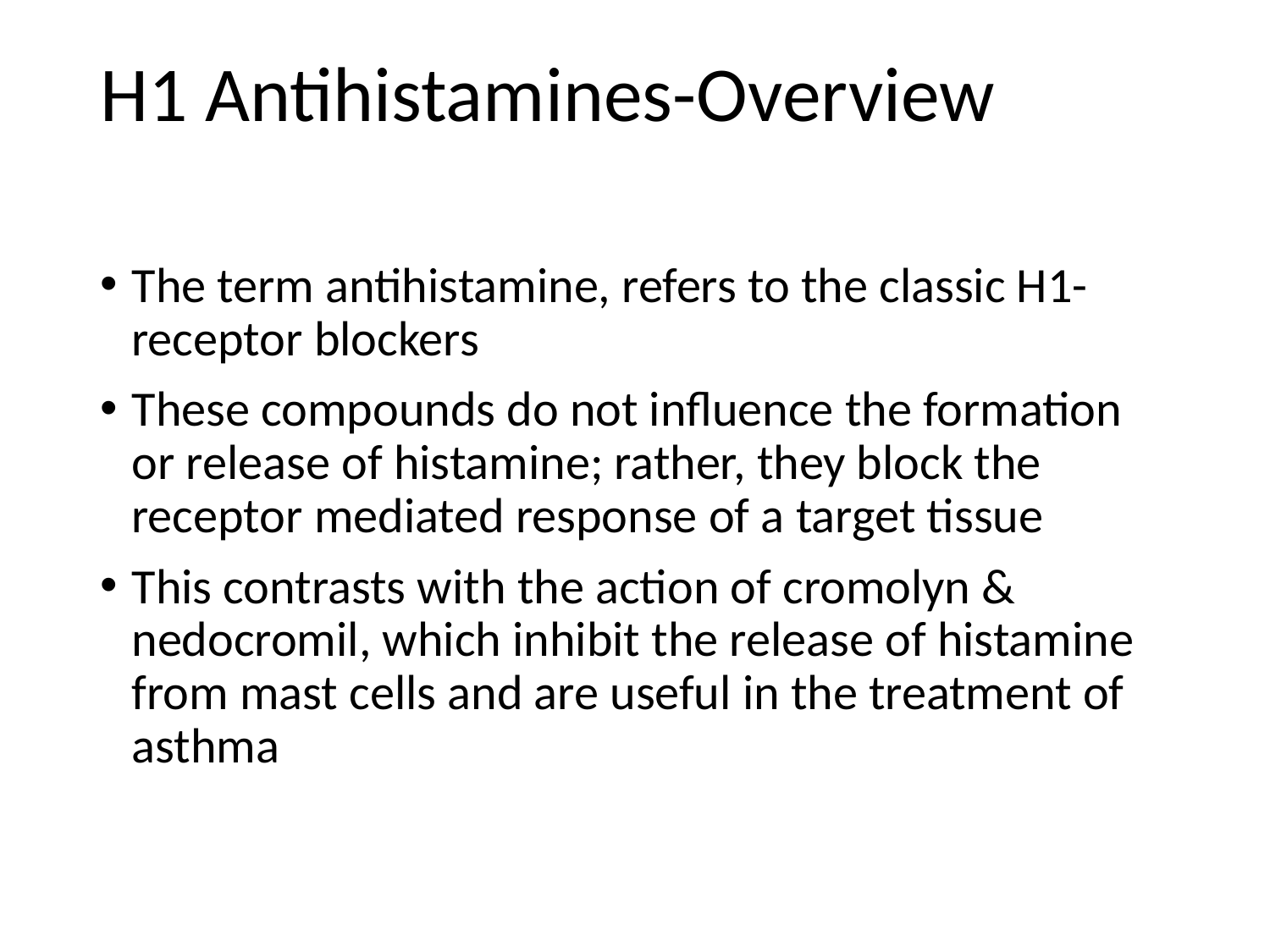

# H1 Antihistamines-Overview
The term antihistamine, refers to the classic H1-receptor blockers
These compounds do not influence the formation or release of histamine; rather, they block the receptor mediated response of a target tissue
This contrasts with the action of cromolyn & nedocromil, which inhibit the release of histamine from mast cells and are useful in the treatment of asthma